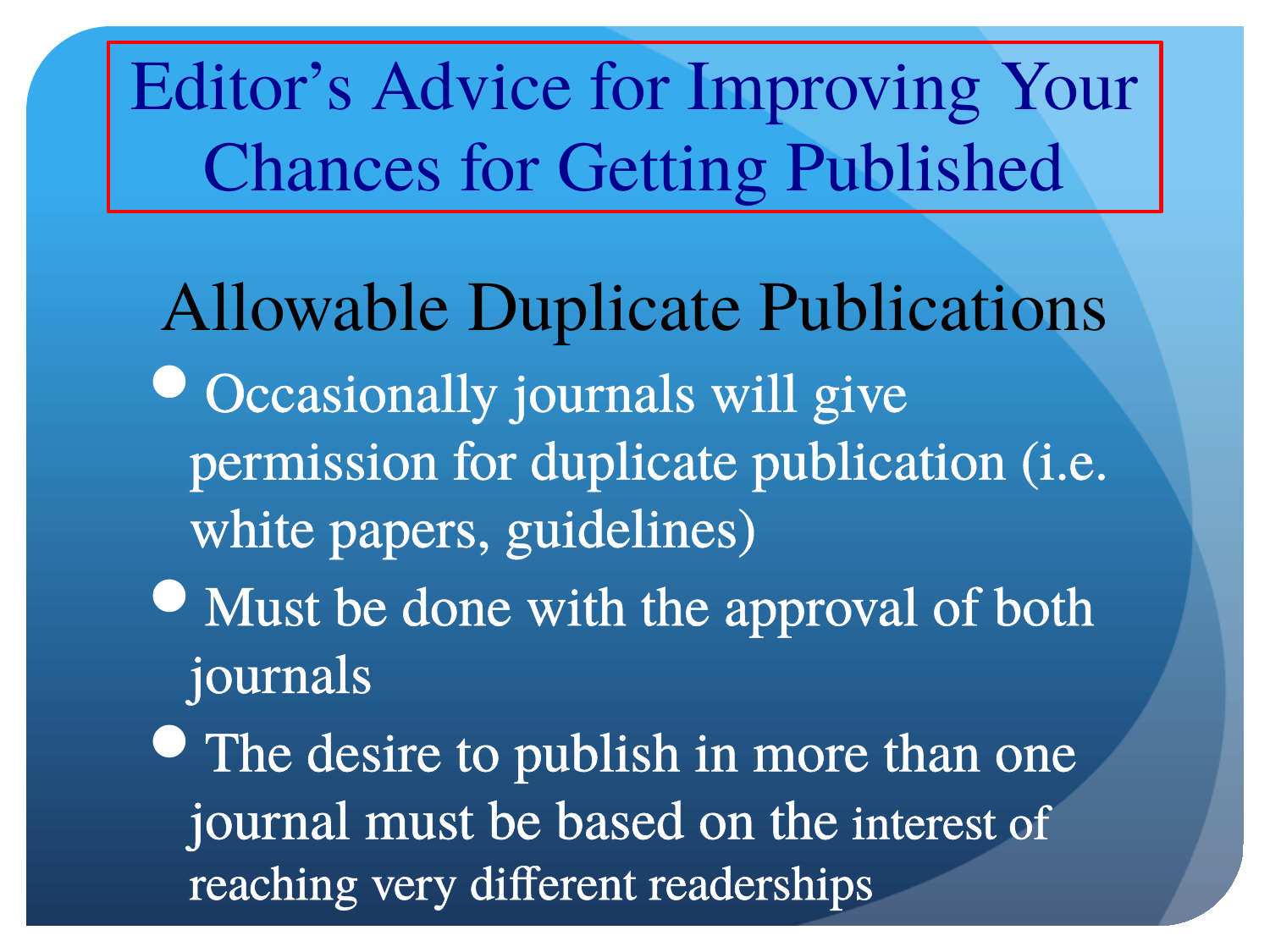

# Editor’s Advice for Improving Your Chances for Getting Published
Allowable Duplicate Publications
Occasionally journals will give permission for duplicate publication (i.e. white papers, guidelines)
Must be done with the approval of both journals
The desire to publish in more than one journal must be based on the interest of reaching very different readerships